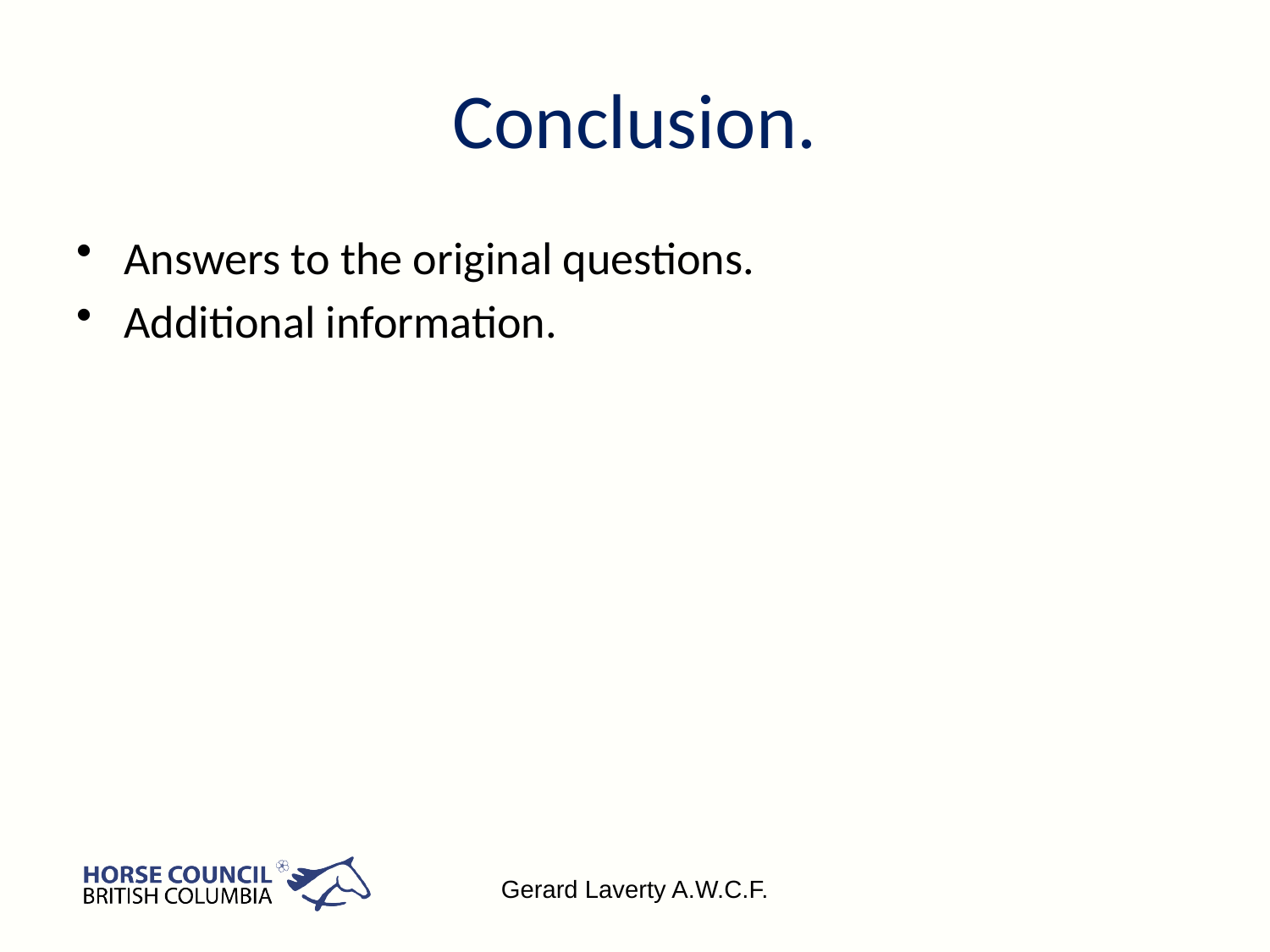

# Conclusion.
Answers to the original questions.
Additional information.
Gerard Laverty A.W.C.F.